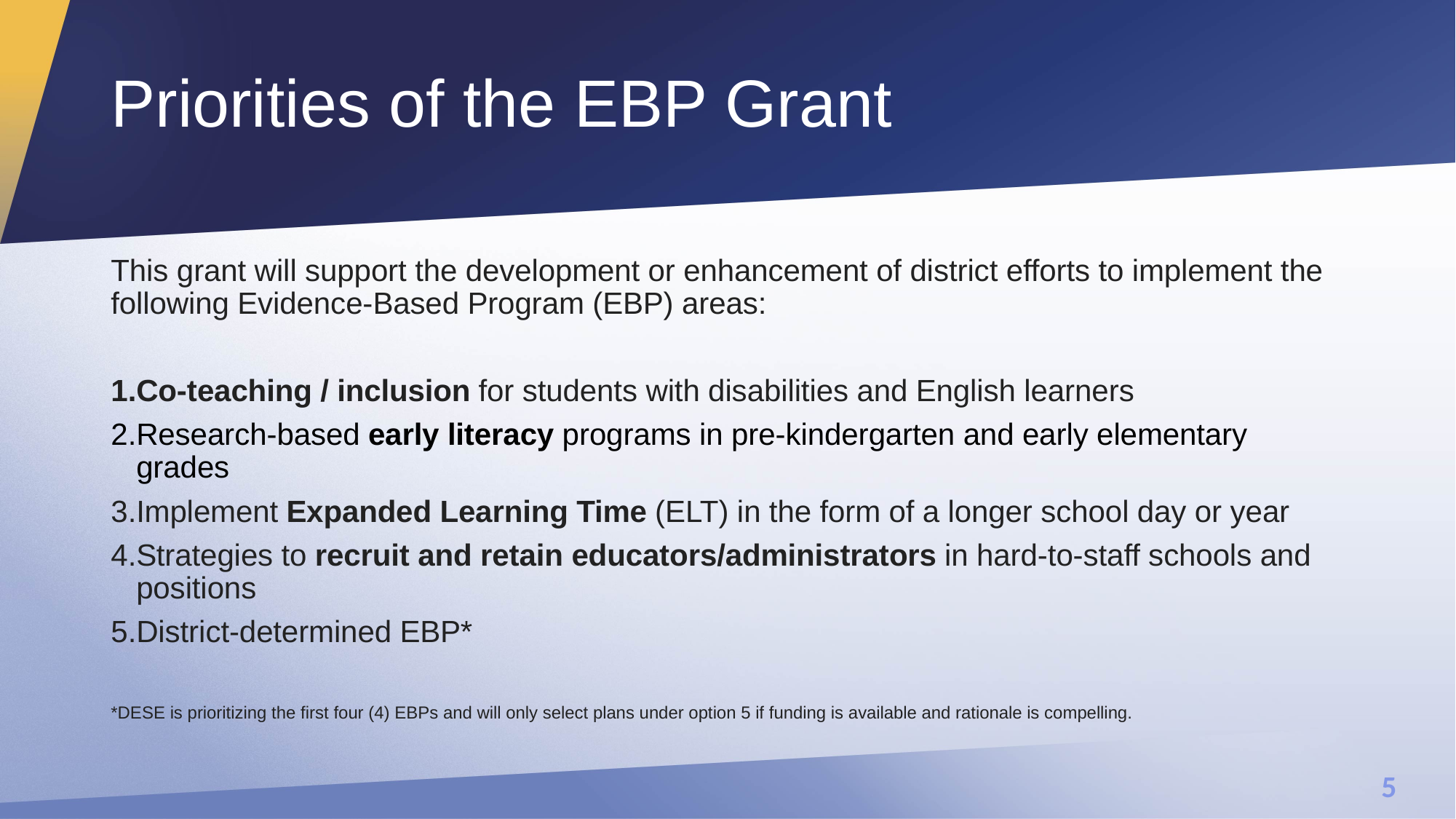

# Priorities of the EBP Grant
This grant will support the development or enhancement of district efforts to implement the following Evidence-Based Program (EBP) areas:

Co-teaching / inclusion for students with disabilities and English learners
Research-based early literacy programs in pre-kindergarten and early elementary grades
Implement Expanded Learning Time (ELT) in the form of a longer school day or year
Strategies to recruit and retain educators/administrators in hard-to-staff schools and positions
District-determined EBP*

*DESE is prioritizing the first four (4) EBPs and will only select plans under option 5 if funding is available and rationale is compelling.